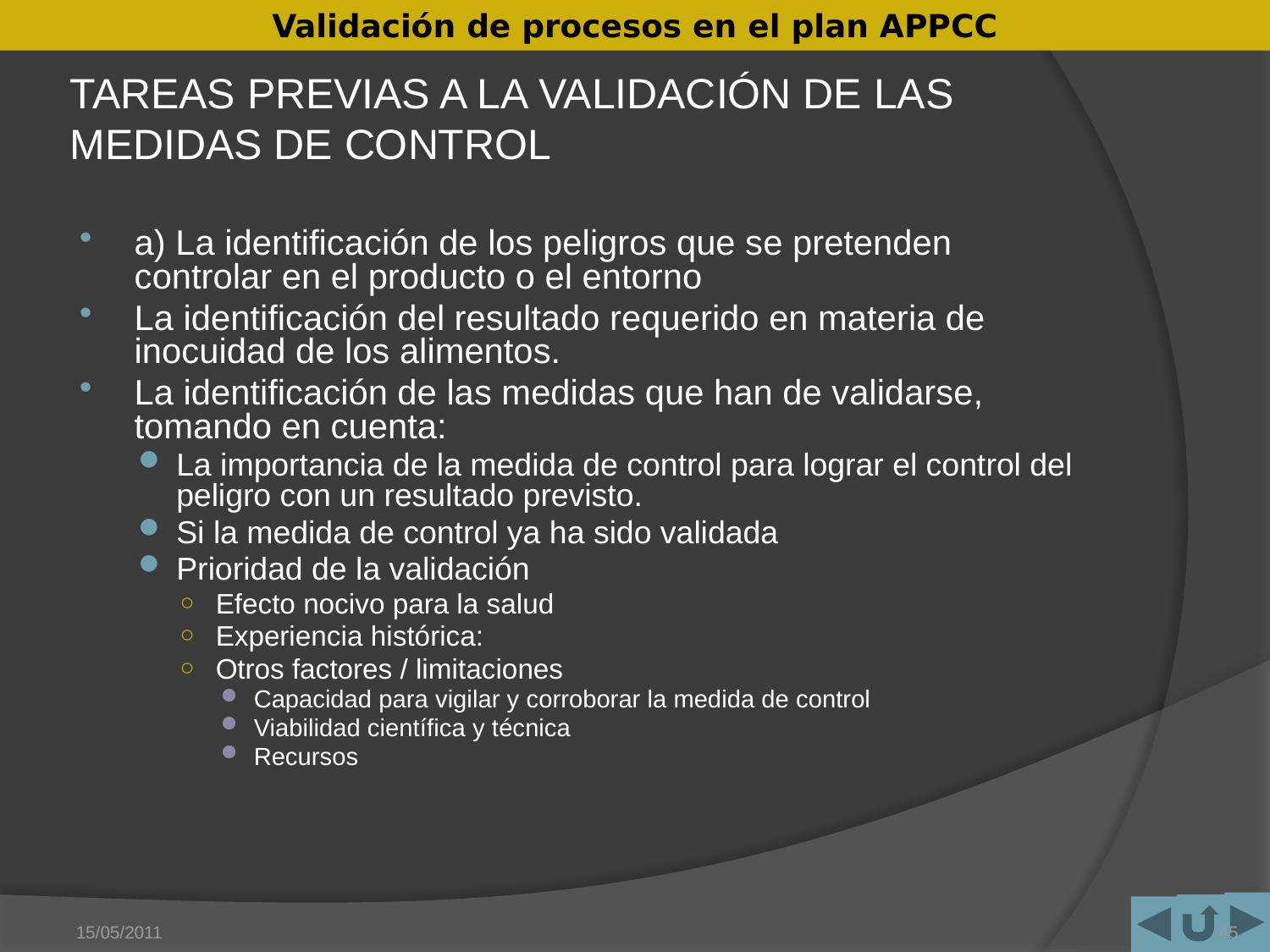

# TAREAS PREVIAS A LA VALIDACIÓN DE LAS MEDIDAS DE CONTROL
a) La identificación de los peligros que se pretenden controlar en el producto o el entorno
La identificación del resultado requerido en materia de inocuidad de los alimentos.
La identificación de las medidas que han de validarse, tomando en cuenta:
La importancia de la medida de control para lograr el control del peligro con un resultado previsto.
Si la medida de control ya ha sido validada
Prioridad de la validación
Efecto nocivo para la salud
Experiencia histórica:
Otros factores / limitaciones
Capacidad para vigilar y corroborar la medida de control
Viabilidad científica y técnica
Recursos

15/05/2011
45